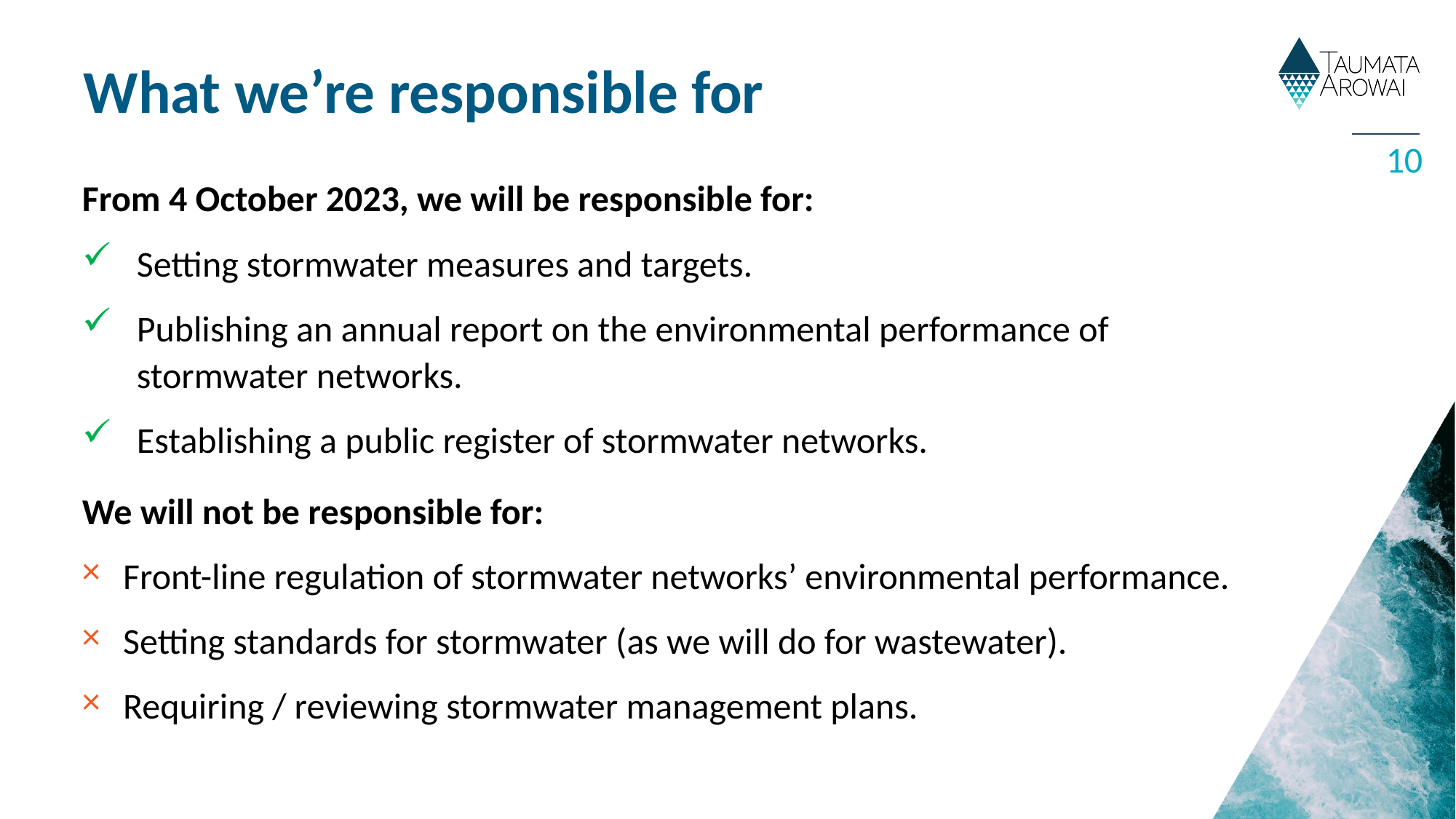

# What we’re responsible for
10
From 4 October 2023, we will be responsible for:
Setting stormwater measures and targets.
Publishing an annual report on the environmental performance of stormwater networks.
Establishing a public register of stormwater networks.
We will not be responsible for:
Front-line regulation of stormwater networks’ environmental performance.
Setting standards for stormwater (as we will do for wastewater).
Requiring / reviewing stormwater management plans.